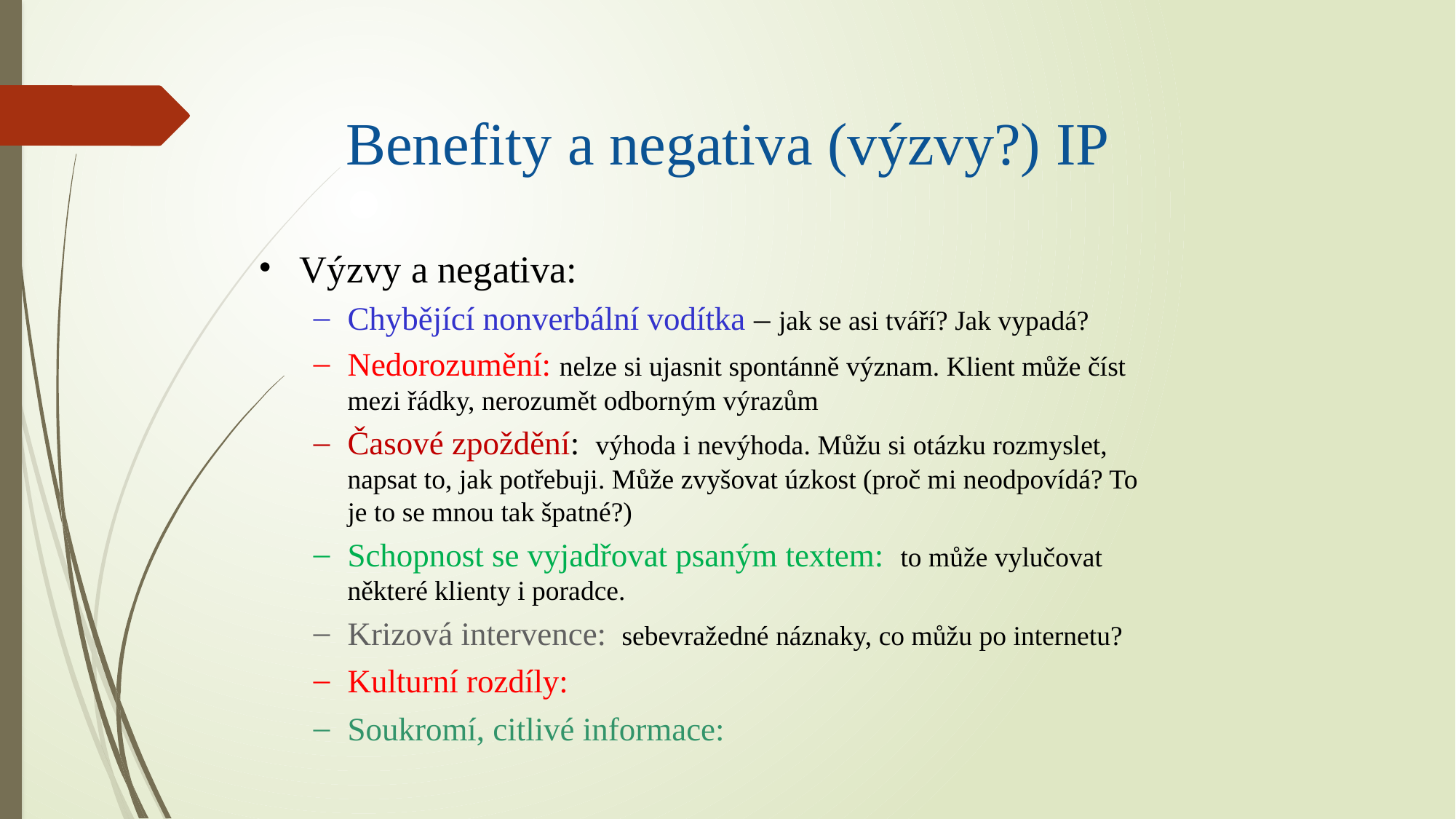

Benefity a negativa (výzvy?) IP
Výzvy a negativa:
Chybějící nonverbální vodítka – jak se asi tváří? Jak vypadá?
Nedorozumění: nelze si ujasnit spontánně význam. Klient může číst mezi řádky, nerozumět odborným výrazům
Časové zpoždění:  výhoda i nevýhoda. Můžu si otázku rozmyslet, napsat to, jak potřebuji. Může zvyšovat úzkost (proč mi neodpovídá? To je to se mnou tak špatné?)
Schopnost se vyjadřovat psaným textem:  to může vylučovat některé klienty i poradce.
Krizová intervence:  sebevražedné náznaky, co můžu po internetu?
Kulturní rozdíly:
Soukromí, citlivé informace: